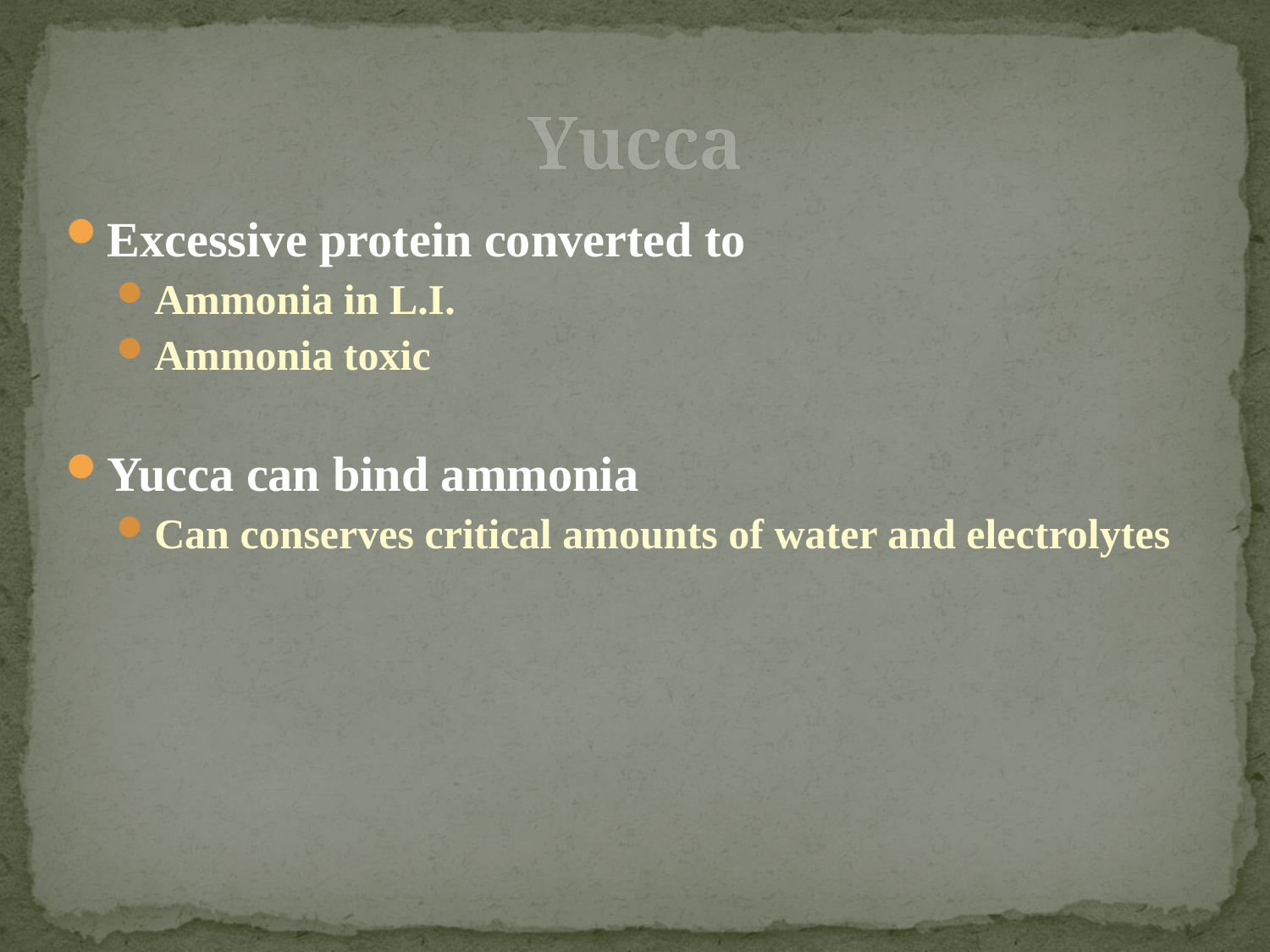

# Yucca
Excessive protein converted to
Ammonia in L.I.
Ammonia toxic

Yucca can bind ammonia
Can conserves critical amounts of water and electrolytes